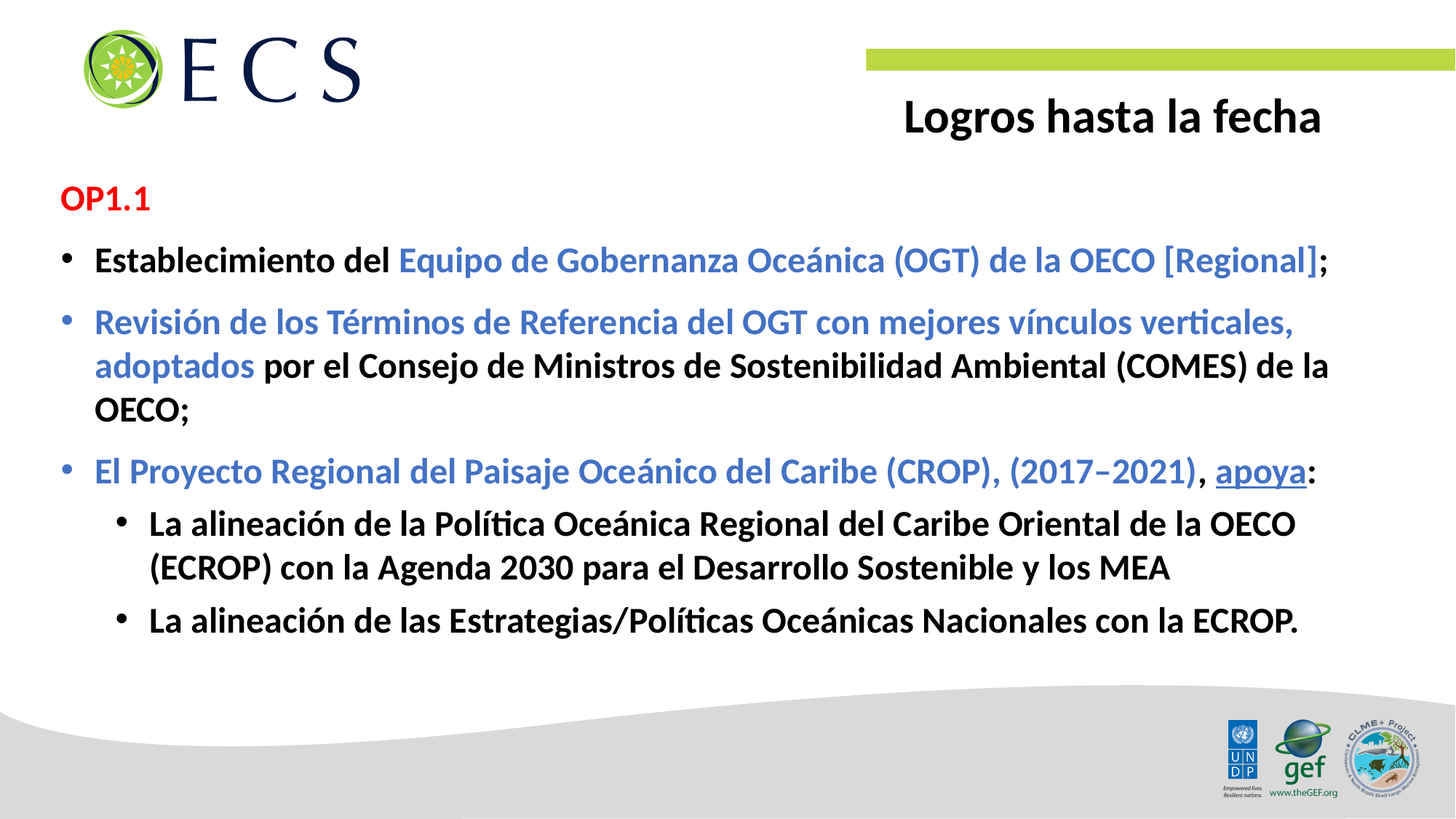

Logros hasta la fecha
OP1.1
Establecimiento del Equipo de Gobernanza Oceánica (OGT) de la OECO [Regional];
Revisión de los Términos de Referencia del OGT con mejores vínculos verticales, adoptados por el Consejo de Ministros de Sostenibilidad Ambiental (COMES) de la OECO;
El Proyecto Regional del Paisaje Oceánico del Caribe (CROP), (2017–2021), apoya:
La alineación de la Política Oceánica Regional del Caribe Oriental de la OECO (ECROP) con la Agenda 2030 para el Desarrollo Sostenible y los MEA
La alineación de las Estrategias/Políticas Oceánicas Nacionales con la ECROP.